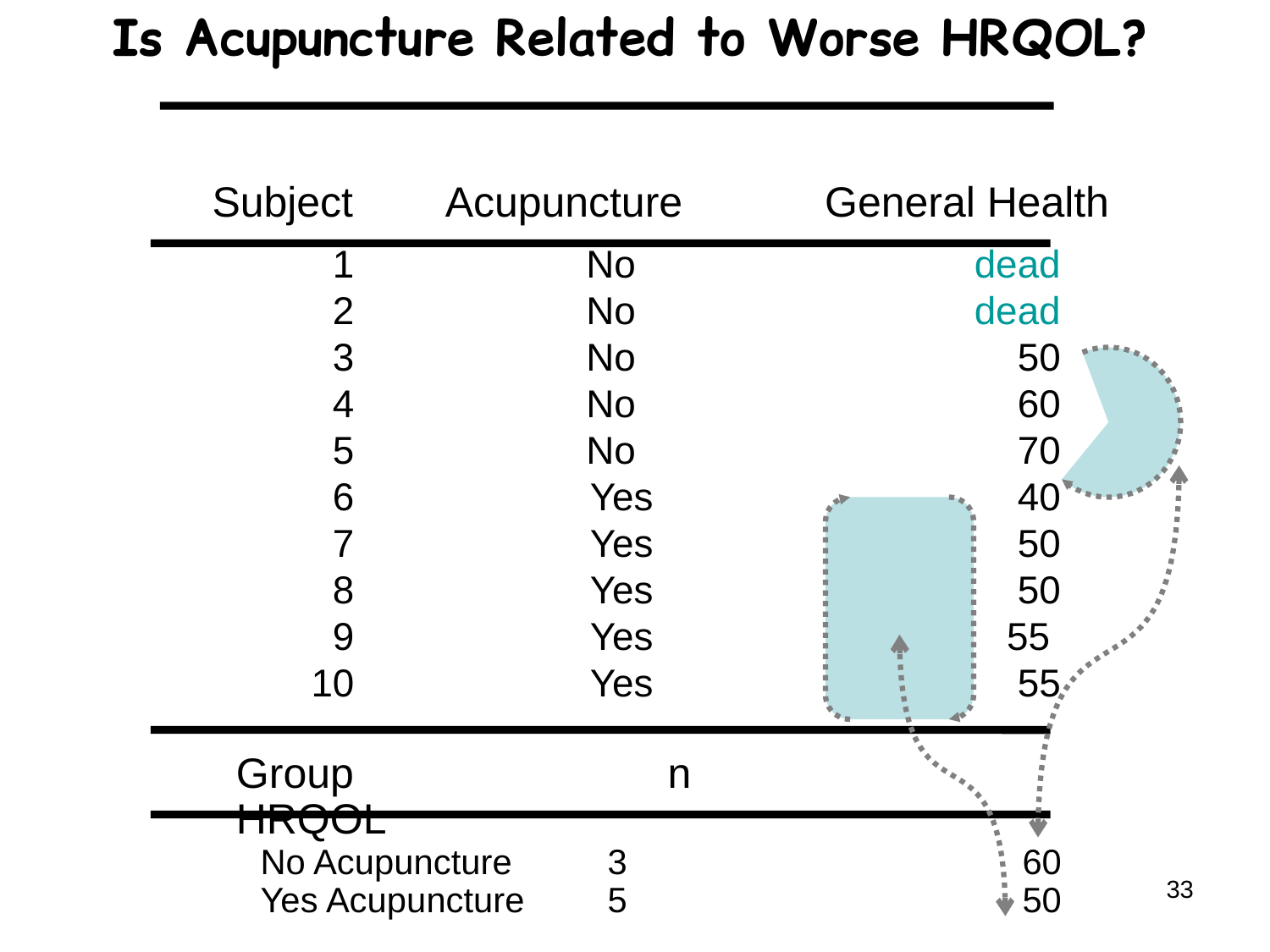

Is Acupuncture Related to Worse HRQOL?

  Subject	        Acupuncture	            General Health
	1	  No	dead
	2	  No	dead
 	3	  No	50
 	4	  No	60
 	5	  No	70
 	6	    Yes	40
 	7	    Yes	50
 	8	    Yes	50
 	9	    Yes	55 	10	    Yes	55

Group	                n	  	        HRQOL

No Acupuncture	3			60
Yes Acupuncture	5			50
33